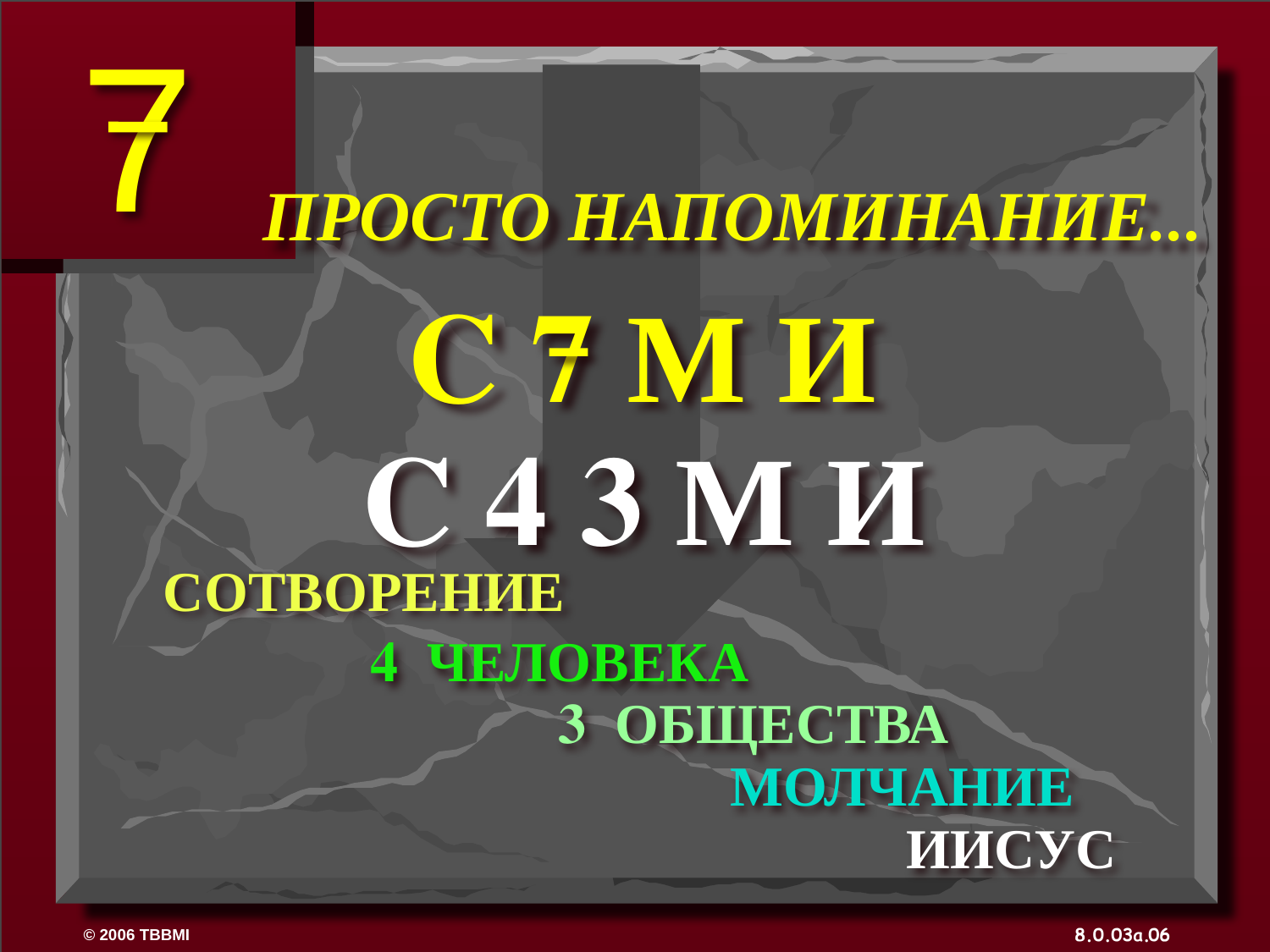

ПРОСТО НАПОМИНАНИЕ...
C 7 М И

C 4 3 М И
СОТВОРЕНИЕ
4  ЧЕЛОВЕКА
3  ОБЩЕСТВА
МОЛЧАНИЕ
ИИСУС

06